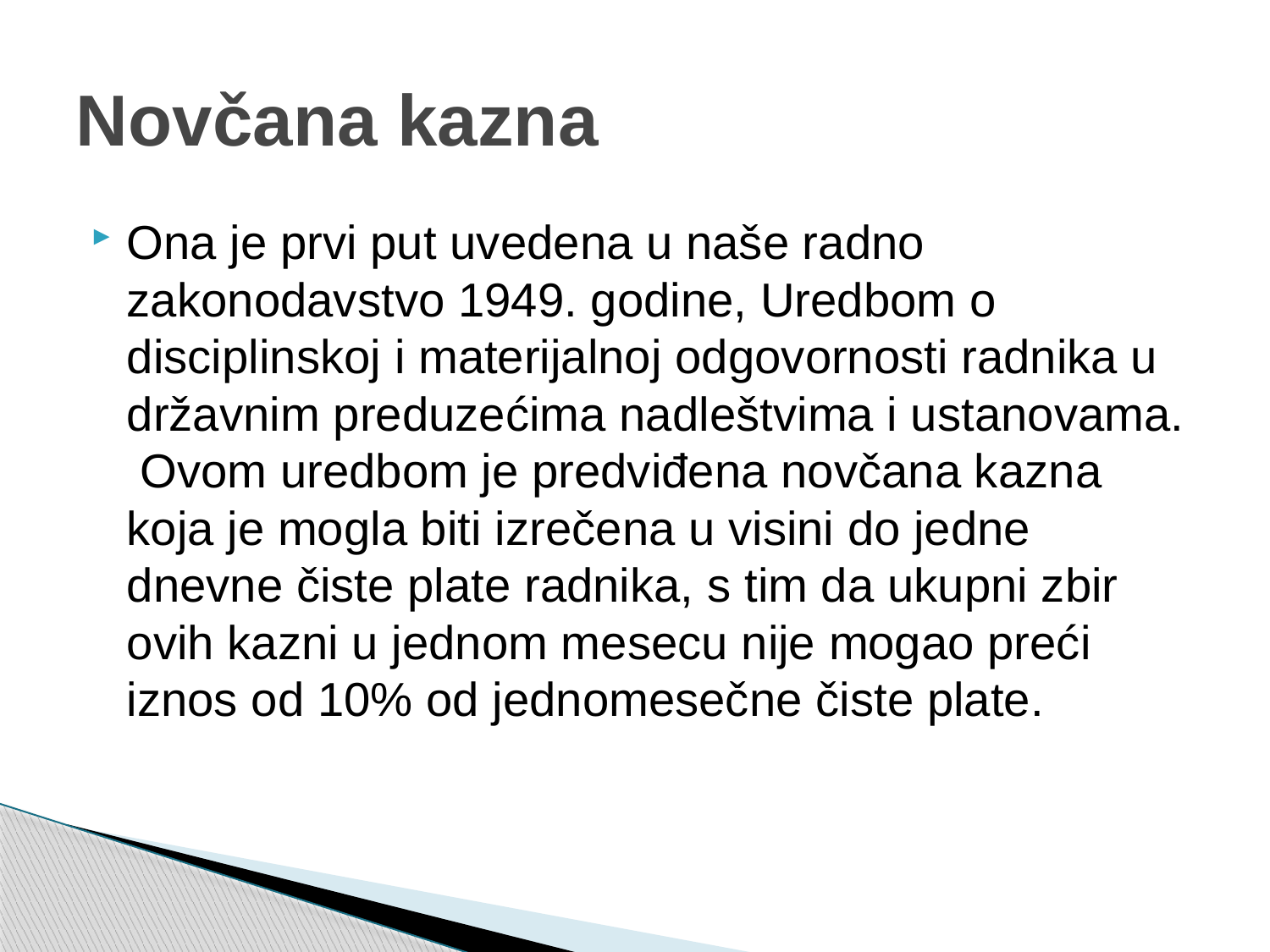

# Novčana kazna
Ona je prvi put uvedena u naše radno zakonodavstvo 1949. godine, Uredbom o disciplinskoj i materijalnoj odgovornosti radnika u državnim preduzećima nadleštvima i ustanovama.  Ovom uredbom je predviđena novčana kazna koja je mogla biti izrečena u visini do jedne dnevne čiste plate radnika, s tim da ukupni zbir ovih kazni u jednom mesecu nije mogao preći iznos od 10% od jednomesečne čiste plate.